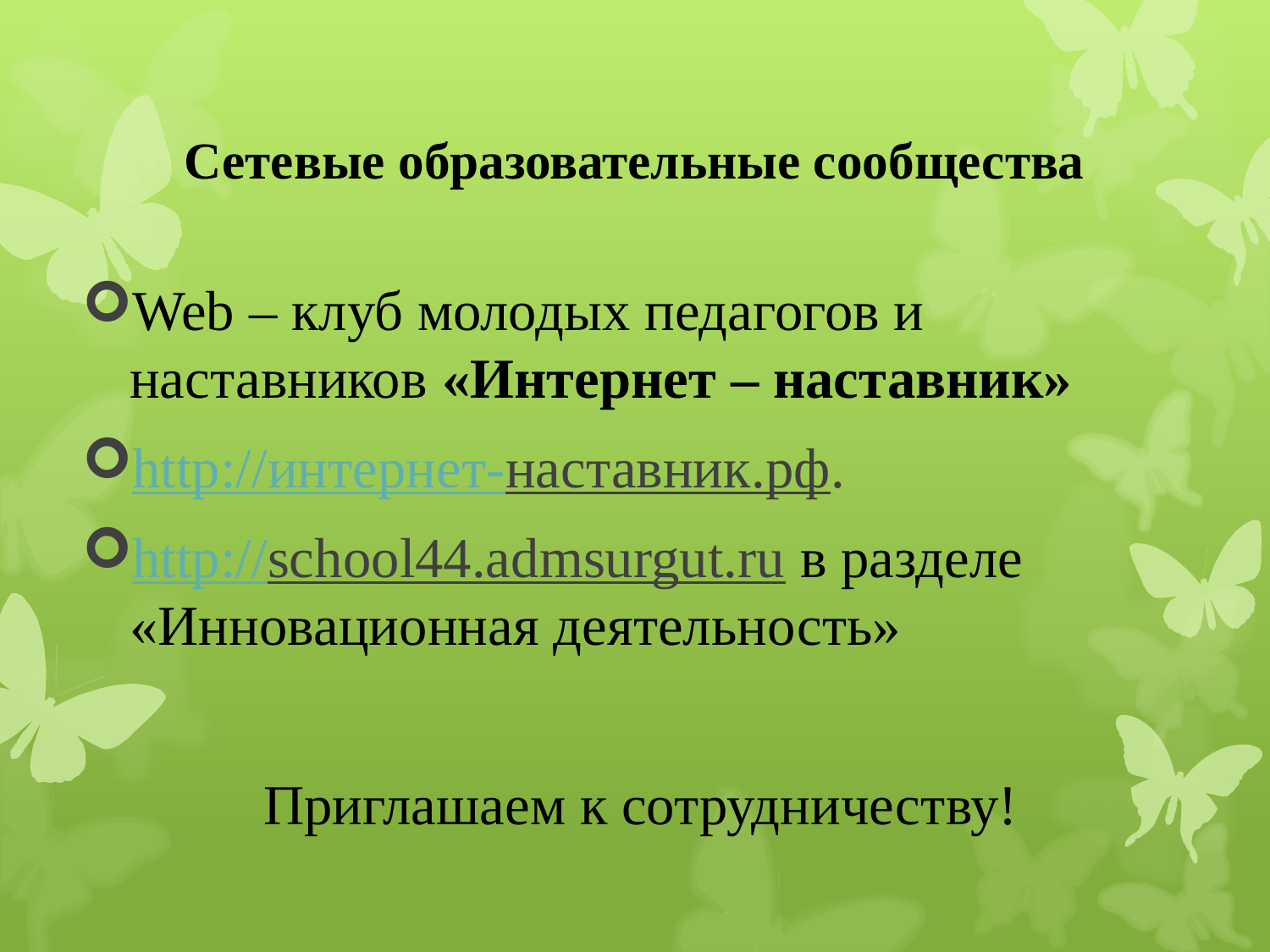

# Сетевые образовательные сообщества
Web – клуб молодых педагогов и наставников «Интернет – наставник»
http://интернет-наставник.рф.
http://school44.admsurgut.ru в разделе «Инновационная деятельность»

Приглашаем к сотрудничеству!